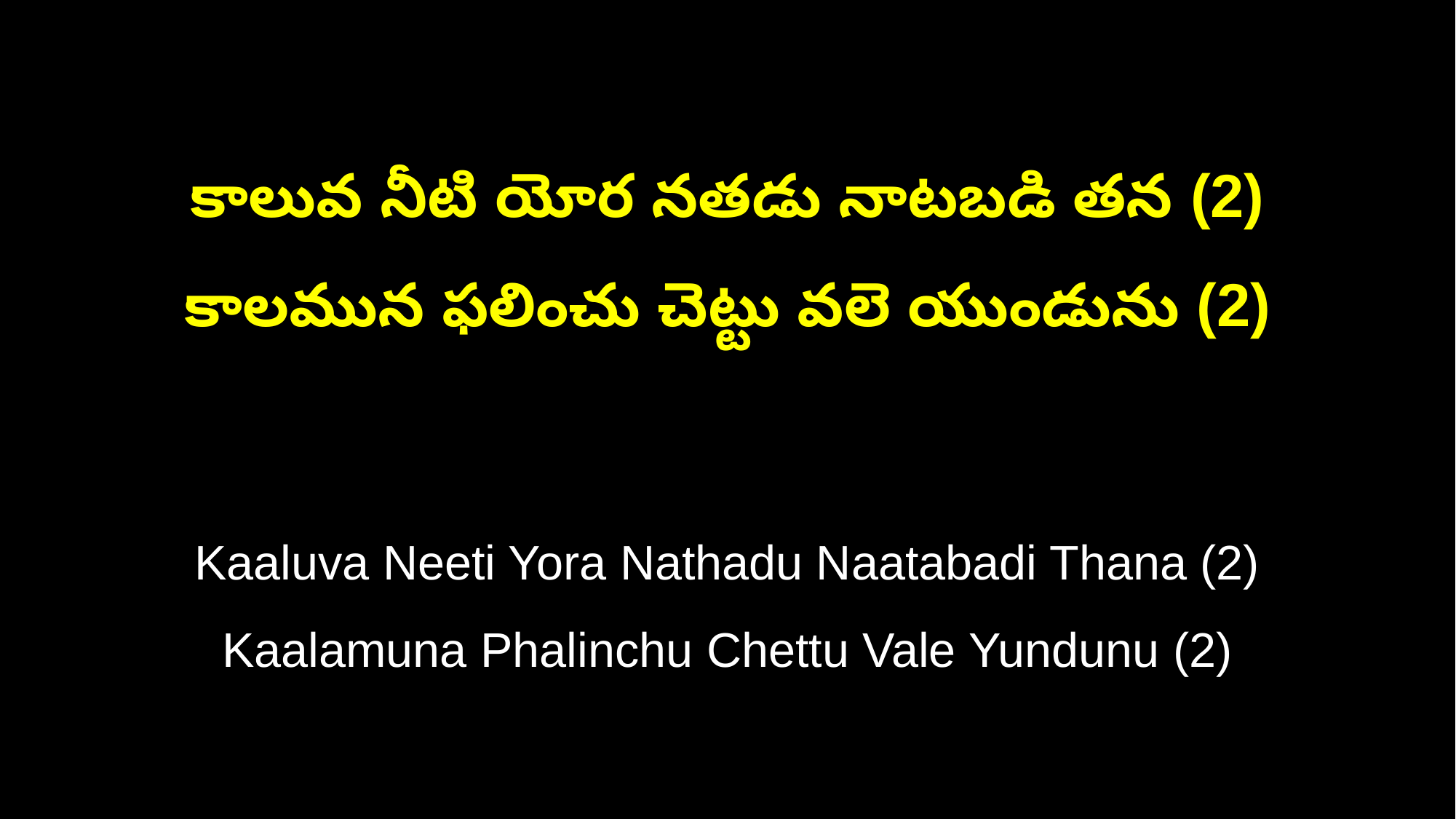

కాలువ నీటి యోర నతడు నాటబడి తన (2)
కాలమున ఫలించు చెట్టు వలె యుండును (2)
Kaaluva Neeti Yora Nathadu Naatabadi Thana (2)
Kaalamuna Phalinchu Chettu Vale Yundunu (2)